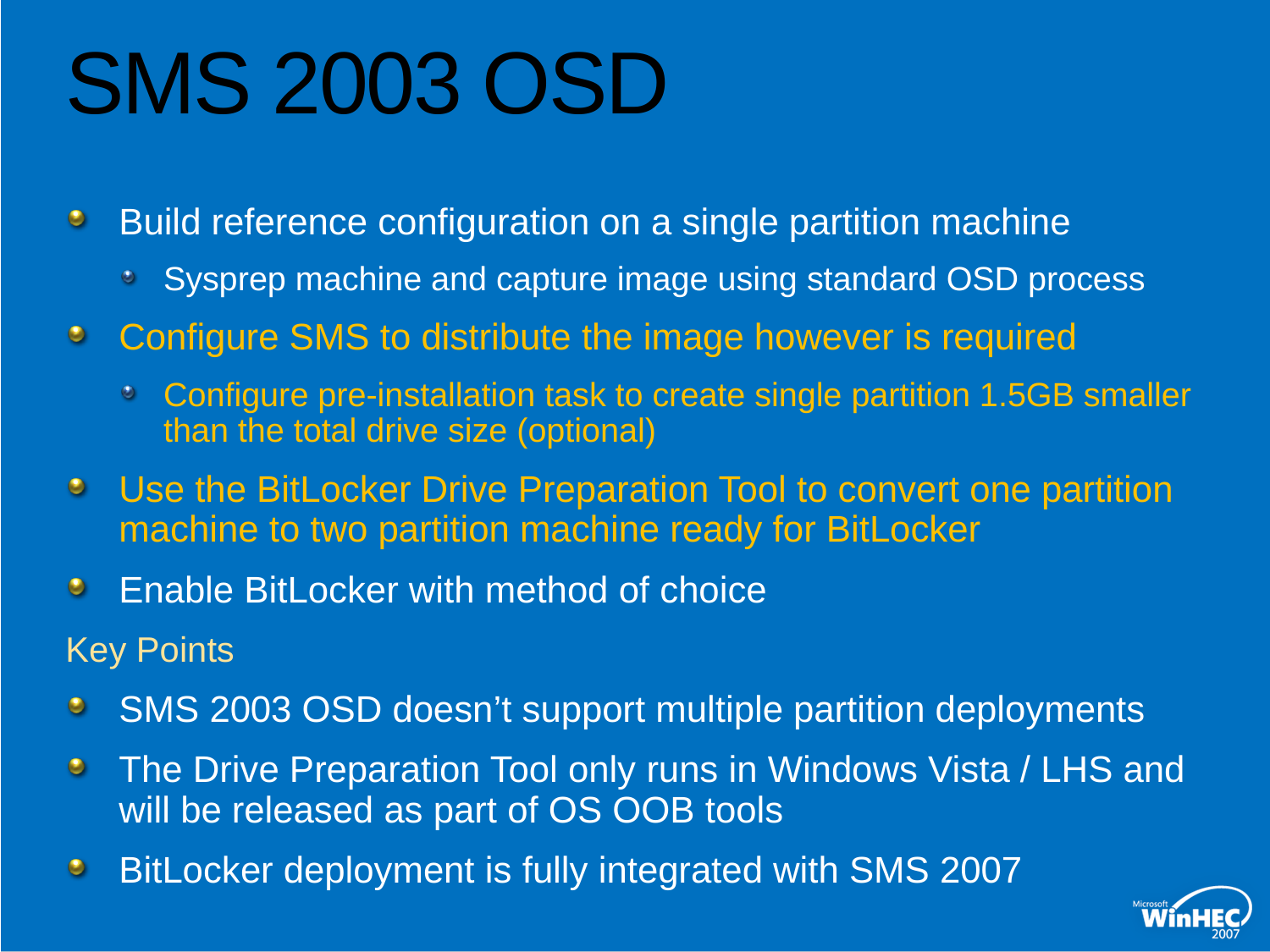

# SMS 2003 OSD
Build reference configuration on a single partition machine
Sysprep machine and capture image using standard OSD process
Configure SMS to distribute the image however is required
Configure pre-installation task to create single partition 1.5GB smaller than the total drive size (optional)
Use the BitLocker Drive Preparation Tool to convert one partition machine to two partition machine ready for BitLocker
Enable BitLocker with method of choice
Key Points
SMS 2003 OSD doesn’t support multiple partition deployments
The Drive Preparation Tool only runs in Windows Vista / LHS and will be released as part of OS OOB tools
BitLocker deployment is fully integrated with SMS 2007